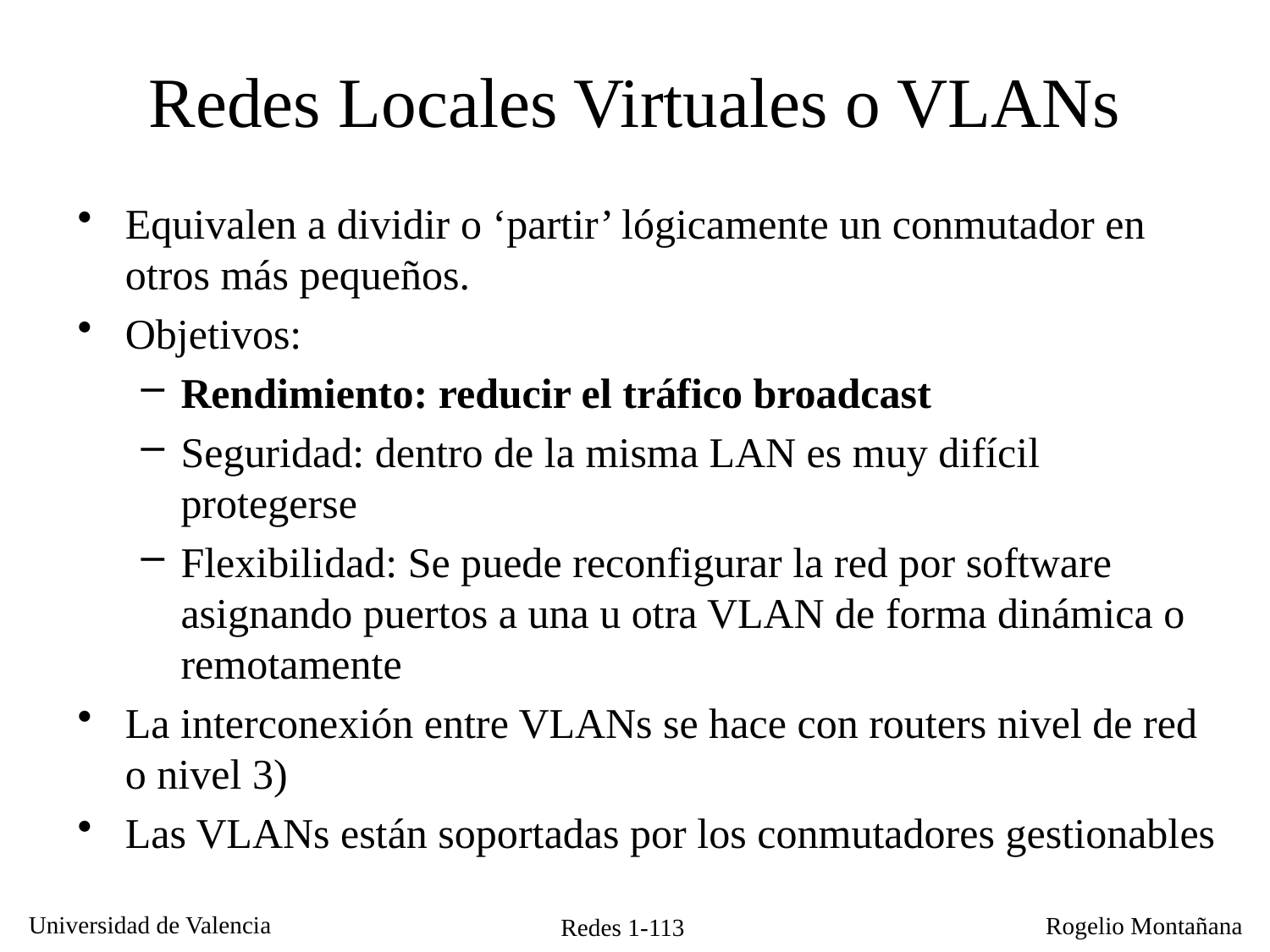

# Redes Locales Virtuales o VLANs
Equivalen a dividir o ‘partir’ lógicamente un conmutador en otros más pequeños.
Objetivos:
Rendimiento: reducir el tráfico broadcast
Seguridad: dentro de la misma LAN es muy difícil protegerse
Flexibilidad: Se puede reconfigurar la red por software asignando puertos a una u otra VLAN de forma dinámica o remotamente
La interconexión entre VLANs se hace con routers nivel de red o nivel 3)
Las VLANs están soportadas por los conmutadores gestionables